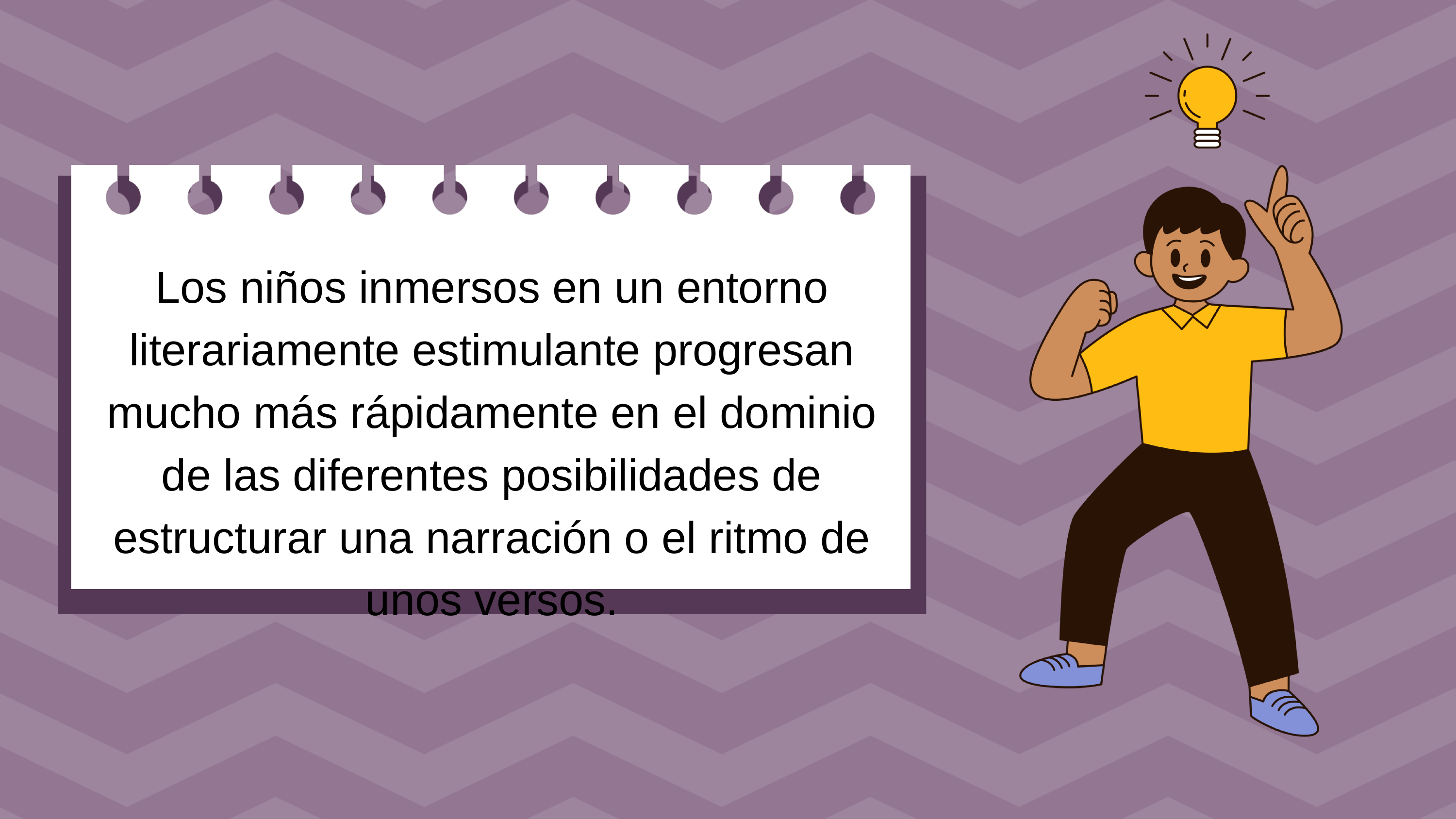

Los niños inmersos en un entorno literariamente estimulante progresan mucho más rápidamente en el dominio de las diferentes posibilidades de estructurar una narración o el ritmo de unos versos.